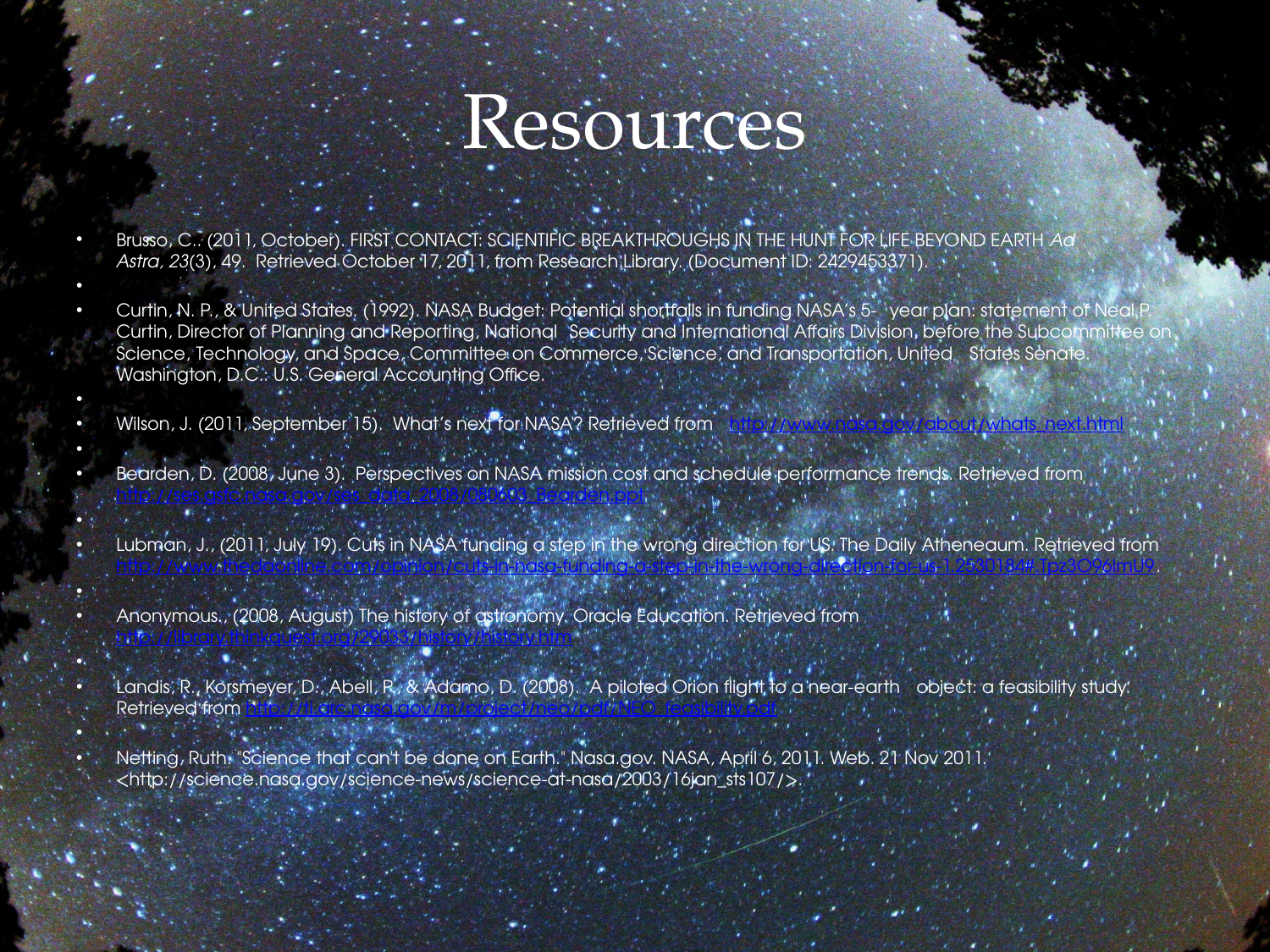

# Resources
Brusso, C.. (2011, October). FIRST CONTACT: SCIENTIFIC BREAKTHROUGHS IN THE HUNT FOR LIFE BEYOND EARTH Ad Astra, 23(3), 49.  Retrieved October 17, 2011, from Research Library. (Document ID: 2429453371).

Curtin, N. P., & United States. (1992). NASA Budget: Potential shortfalls in funding NASA’s 5-	year plan: statement of Neal P. Curtin, Director of Planning and Reporting, National 	Security and International Affairs Division, before the Subcommittee on Science, 	Technology, and Space, Committee on Commerce, Science, and Transportation, United 	States Senate. Washington, D.C.: U.S. General Accounting Office.

Wilson, J. (2011, September 15).  What’s next for NASA? Retrieved from 	http://www.nasa.gov/about/whats_next.html

Bearden, D. (2008, June 3).  Perspectives on NASA mission cost and schedule performance trends. Retrieved from http://ses.gsfc.nasa.gov/ses_data_2008/080603_Bearden.ppt

Lubman, J., (2011, July 19). Cuts in NASA funding a step in the wrong direction for US. The Daily Atheneaum. Retrieved from http://www.thedaonline.com/opinion/cuts-in-nasa-funding-a-step-in-the-wrong-direction-for-us-1.2530184#.Tpz3O96ImU9.

Anonymous., (2008, August) The history of astronomy. Oracle Education. Retrieved from http://library.thinkquest.org/29033/history/history.htm

Landis, R., Korsmeyer, D., Abell, P., & Adamo, D. (2008).  A piloted Orion flight to a near-earth 	object: a feasibility study. Retrieved from http://ti.arc.nasa.gov/m/project/neo/pdf/NEO_feasibility.pdf

Netting, Ruth. "Science that can't be done on Earth." Nasa.gov. NASA, April 6, 2011. Web. 21 Nov 2011. <http://science.nasa.gov/science-news/science-at-nasa/2003/16jan_sts107/>.